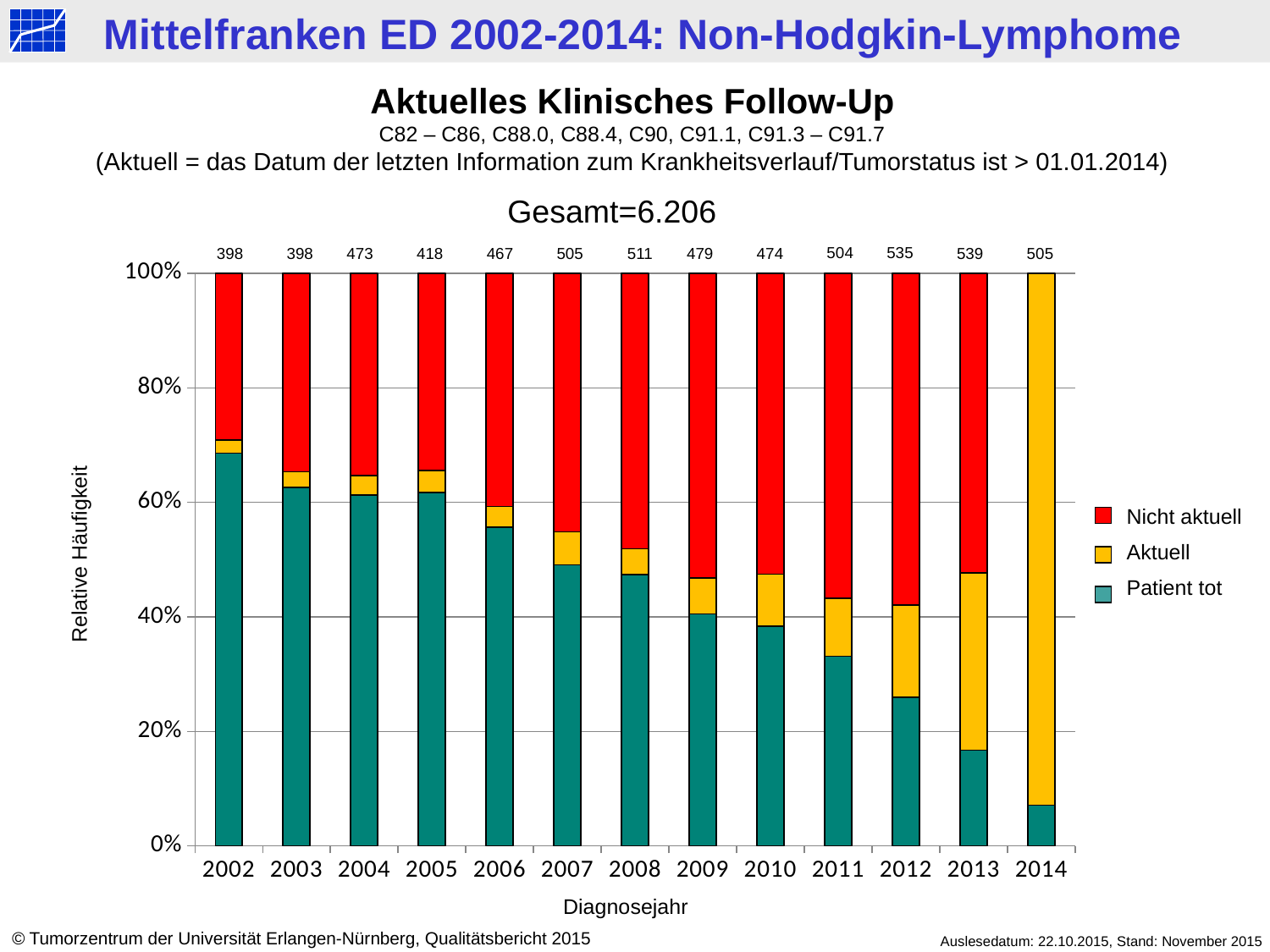

Aktuelles Klinisches Follow-Up
C82 – C86, C88.0, C88.4, C90, C91.1, C91.3 – C91.7
(Aktuell = das Datum der letzten Information zum Krankheitsverlauf/Tumorstatus ist > 01.01.2014)
Gesamt=6.206
504
535
398
398
473
418
467
505
479
511
474
539
505

### Chart

| Category | tot | > 2014 | < 2014 |
|---|---|---|---|
| 2002 | 273.0 | 9.0 | 116.0 |
| 2003 | 249.0 | 11.0 | 138.0 |
| 2004 | 290.0 | 16.0 | 167.0 |
| 2005 | 258.0 | 16.0 | 144.0 |
| 2006 | 260.0 | 17.0 | 190.0 |
| 2007 | 248.0 | 29.0 | 228.0 |
| 2008 | 242.0 | 23.0 | 246.0 |
| 2009 | 194.0 | 30.0 | 255.0 |
| 2010 | 182.0 | 43.0 | 249.0 |
| 2011 | 167.0 | 51.0 | 286.0 |
| 2012 | 139.0 | 86.0 | 310.0 |
| 2013 | 90.0 | 167.0 | 282.0 |
| 2014 | 36.0 | 469.0 | 0.0 |
Nicht aktuell
Aktuell
Patient tot

Relative Häufigkeit

Diagnosejahr